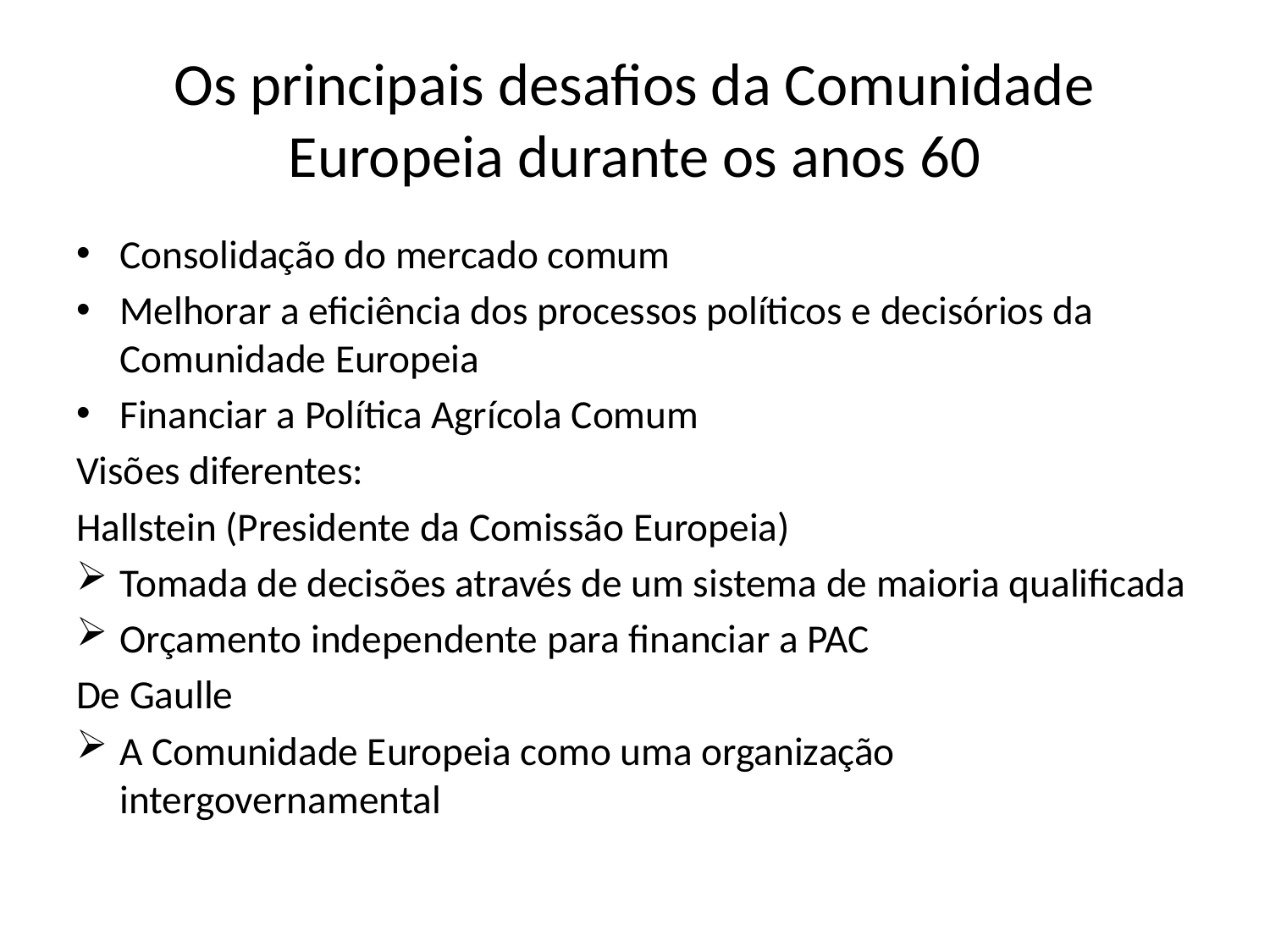

# Os principais desafios da Comunidade Europeia durante os anos 60
Consolidação do mercado comum
Melhorar a eficiência dos processos políticos e decisórios da Comunidade Europeia
Financiar a Política Agrícola Comum
Visões diferentes:
Hallstein (Presidente da Comissão Europeia)
Tomada de decisões através de um sistema de maioria qualificada
Orçamento independente para financiar a PAC
De Gaulle
A Comunidade Europeia como uma organização intergovernamental